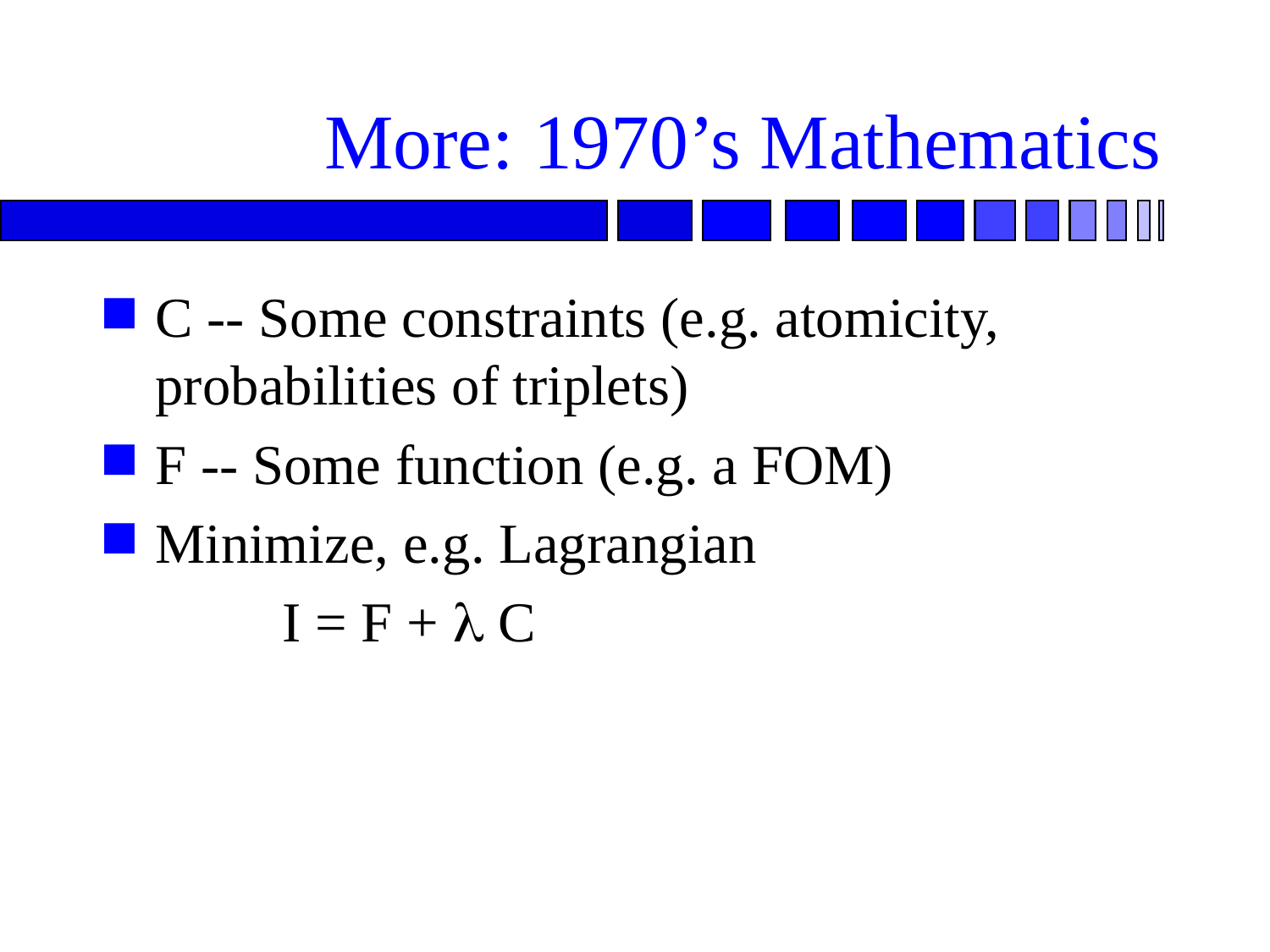

# More: 1970’s Mathematics
C -- Some constraints (e.g. atomicity, probabilities of triplets)
F -- Some function (e.g. a FOM)
Minimize, e.g. Lagrangian
		I = F + λ C